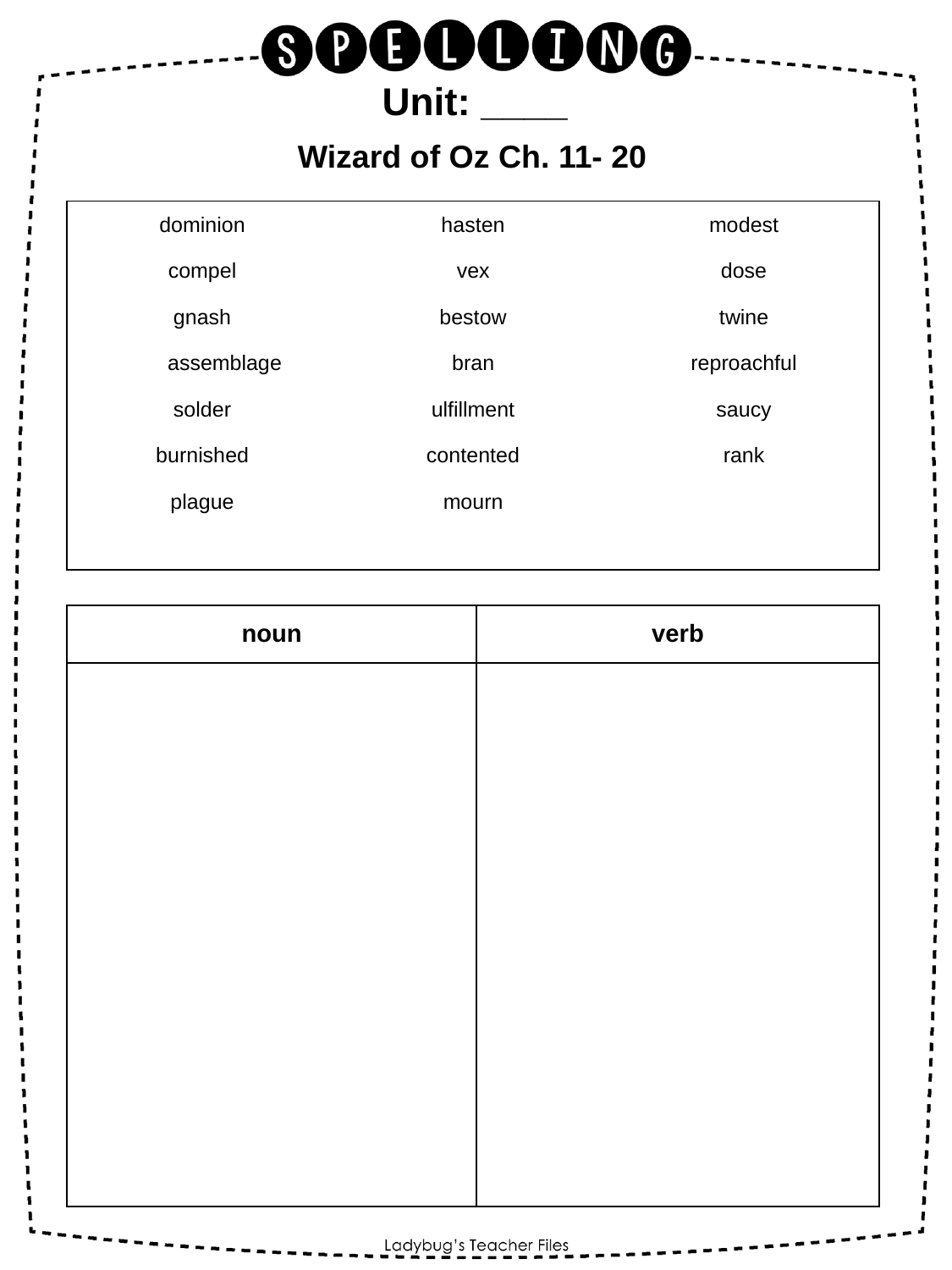

Unit: ____
Wizard of Oz Ch. 11- 20
| dominion compel gnash assemblage solder burnished plague | hasten vex bestow bran ulfillment contented mourn |  | modest dose twine reproachful saucy rank |
| --- | --- | --- | --- |
|  |  |  |  |
| noun |  | verb |  |
|  |  |  |  |